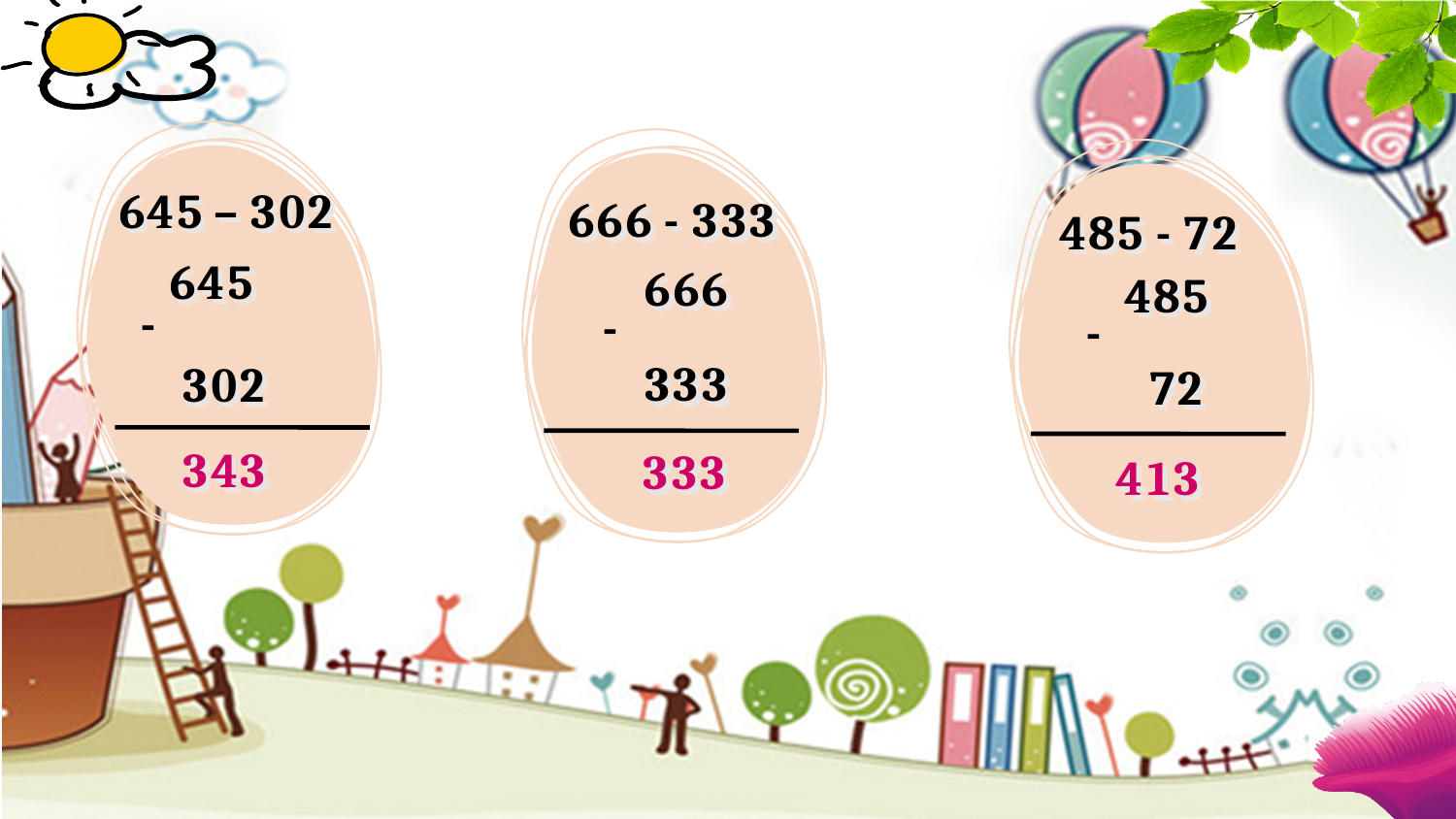

645 – 302

 666 - 333

 485 - 72

 645
 666
 485
-
-
-
333
302
72

 343

 333
413